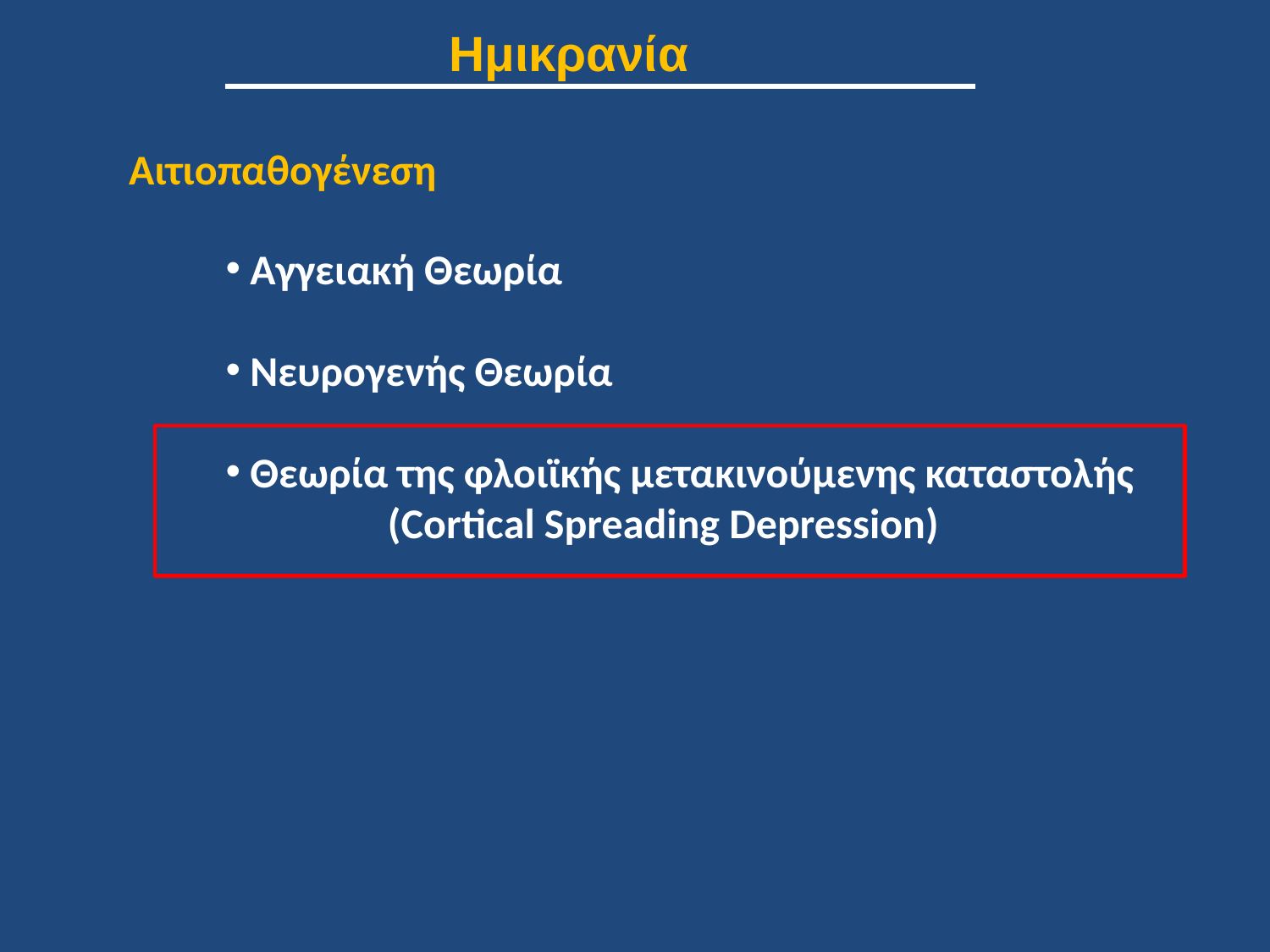

Ημικρανία
Αιτιοπαθογένεση
 Αγγειακή Θεωρία

 Νευρογενής Θεωρία

 Θεωρία της φλοιϊκής μετακινούμενης καταστολής
                 (Cortical Spreading Depression)